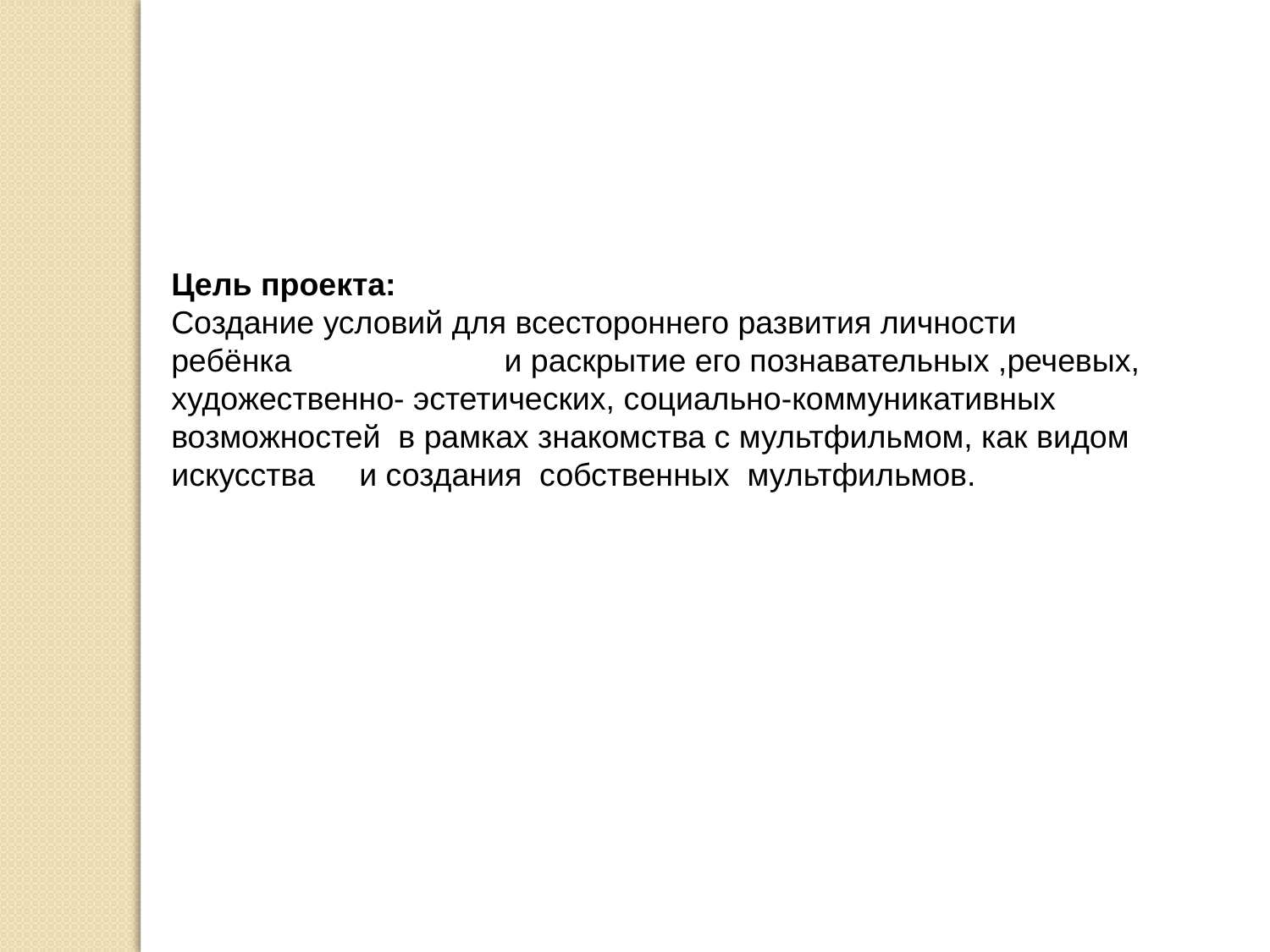

Цель проекта:
Создание условий для всестороннего развития личности ребёнка                        и раскрытие его познавательных ,речевых, художественно- эстетических, социально-коммуникативных  возможностей  в рамках знакомства с мультфильмом, как видом искусства     и создания  собственных  мультфильмов.